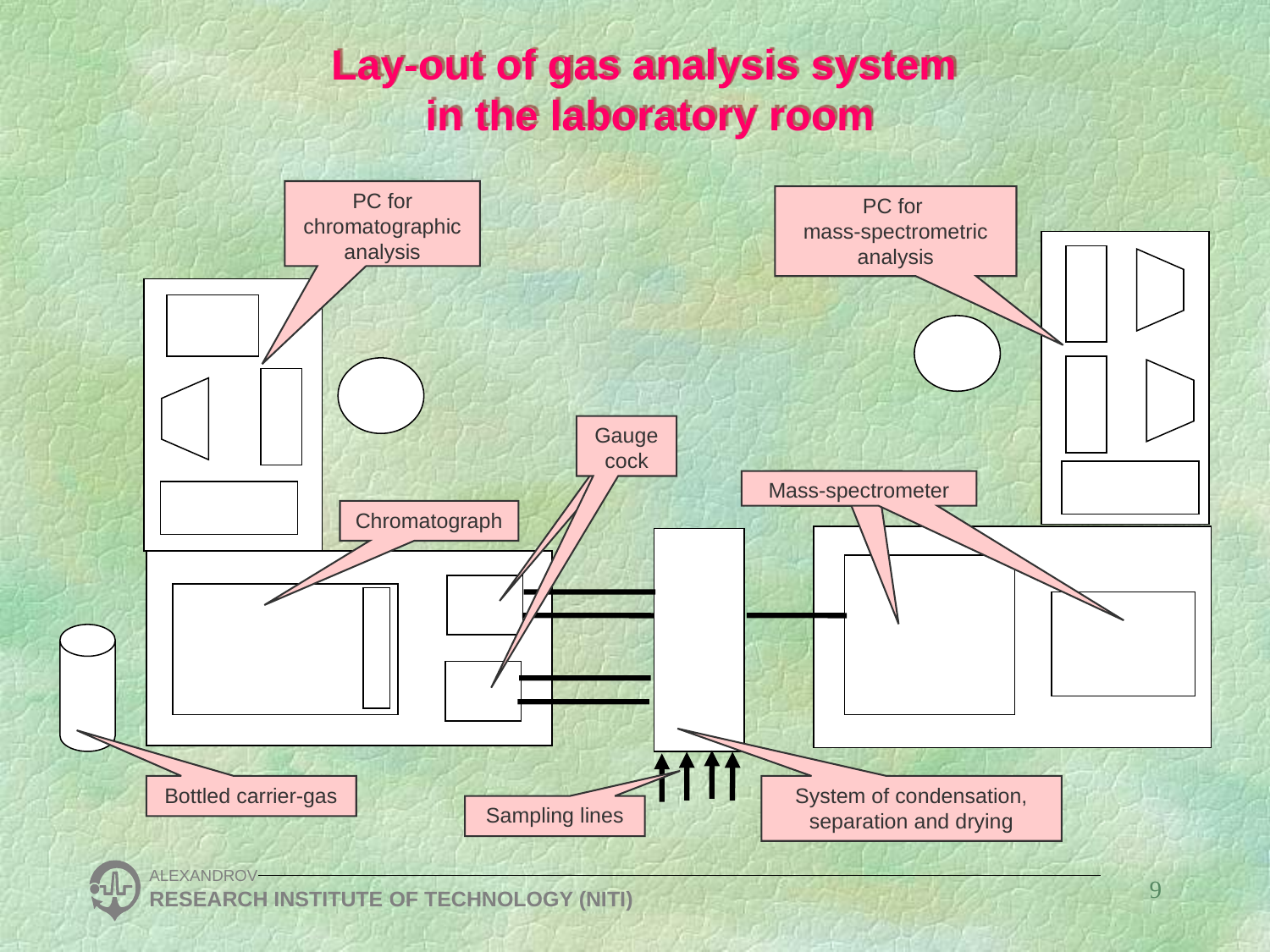

Lay-out of gas analysis system
in the laboratory room
PC for chromatographic analysis
PC for
mass-spectrometric analysis

Gauge cock

Mass-spectrometer

Chromatograph

Bottled carrier-gas
System of condensation, separation and drying
Sampling lines

ALEXANDROV

RESEARCH INSTITUTE OF TECHNOLOGY (NITI)
9